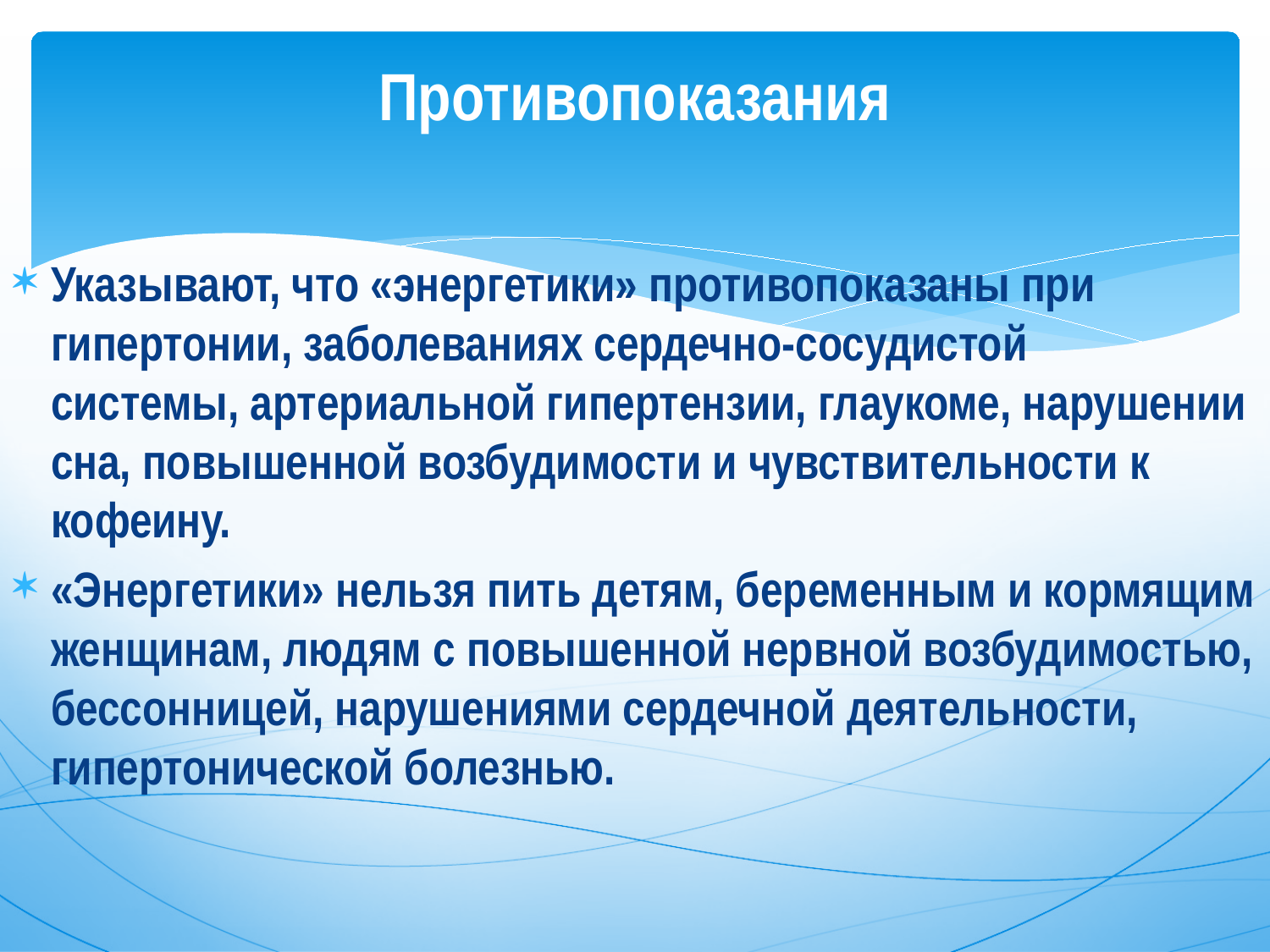

# Противопоказания

Указывают, что «энергетики» противопоказаны при гипертонии, заболеваниях сердечно-сосудистой системы, артериальной гипертензии, глаукоме, нарушении сна, повышенной возбудимости и чувствительности к кофеину.
«Энергетики» нельзя пить детям, беременным и кормящим женщинам, людям с повышенной нервной возбудимостью, бессонницей, нарушениями сердечной деятельности, гипертонической болезнью.